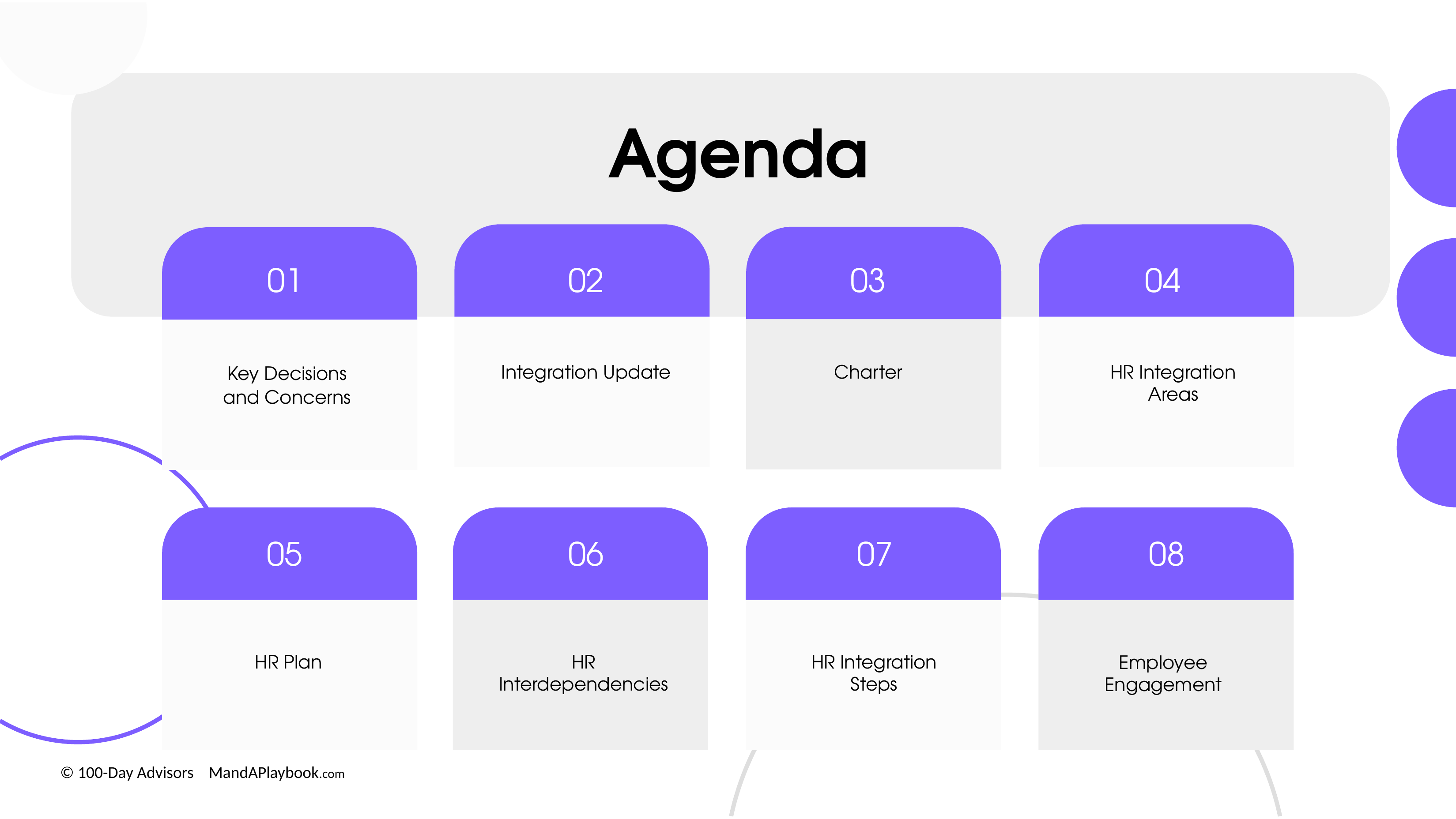

# Agenda

|  |  |  |  |
| --- | --- | --- | --- |
|  |  |  |  |
|  |  |  |  |
|  |  |  |  |
01
02
03
04

Key Decisions and Concerns
Integration Update
Charter
HR Integration Areas

05
06
07
08

HR Plan
HR Interdependencies
HR Integration Steps
Employee Engagement
© 100-Day Advisors    MandAPlaybook.com
2